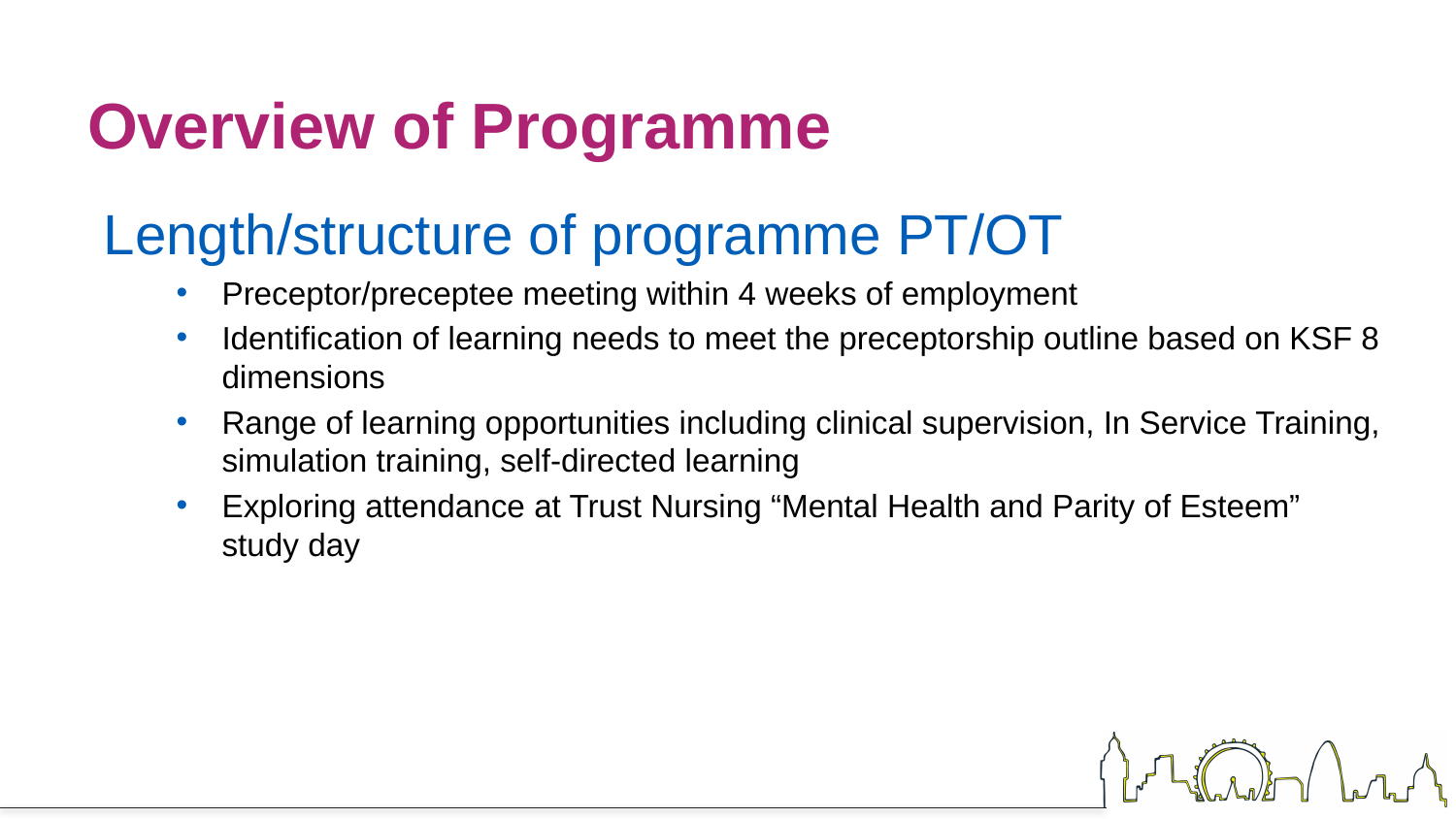

# Overview of Programme
Length/structure of programme PT/OT
Preceptor/preceptee meeting within 4 weeks of employment
Identification of learning needs to meet the preceptorship outline based on KSF 8 dimensions
Range of learning opportunities including clinical supervision, In Service Training, simulation training, self-directed learning
Exploring attendance at Trust Nursing “Mental Health and Parity of Esteem” study day